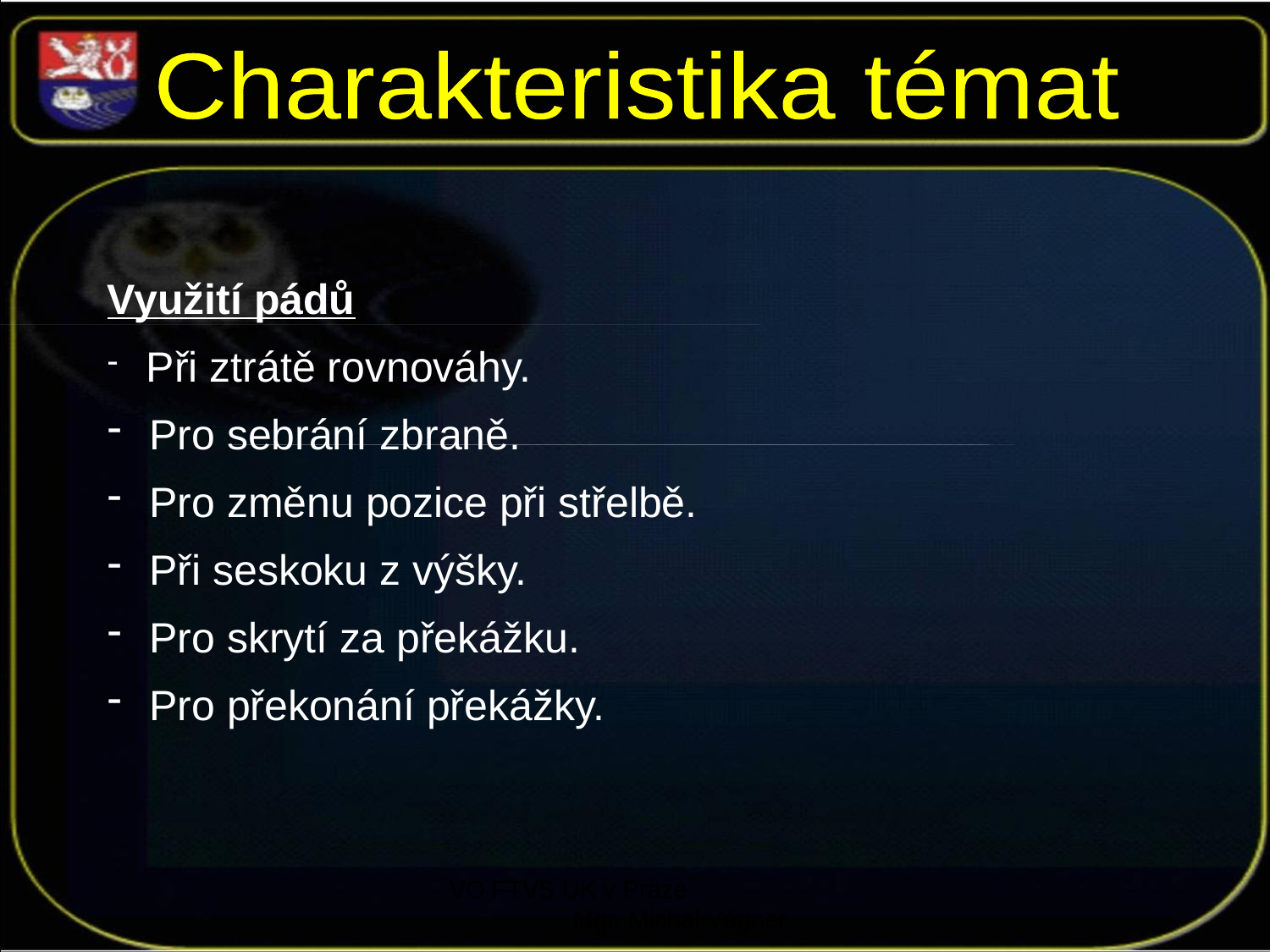

Charakteristika témat
Využití pádů

 Při ztrátě rovnováhy.

 Pro sebrání zbraně.

 Pro změnu pozice při střelbě.

 Při seskoku z výšky.

 Pro skrytí za překážku.

 Pro překonání překážky.

VO FTVS UK v Praze                                   Mgr. Michal Vágner